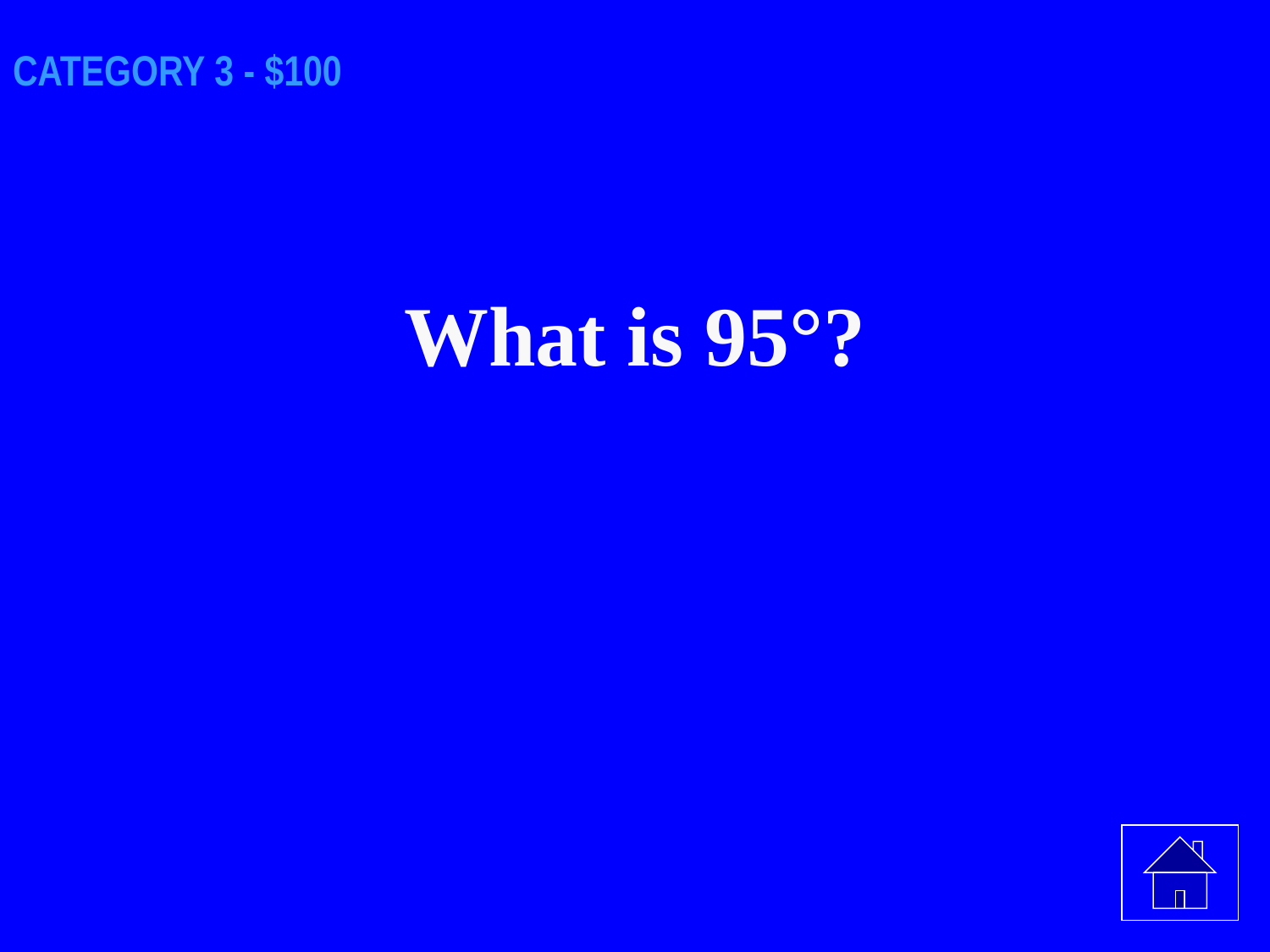

# CATEGORY 3 - $100
What is 95°?